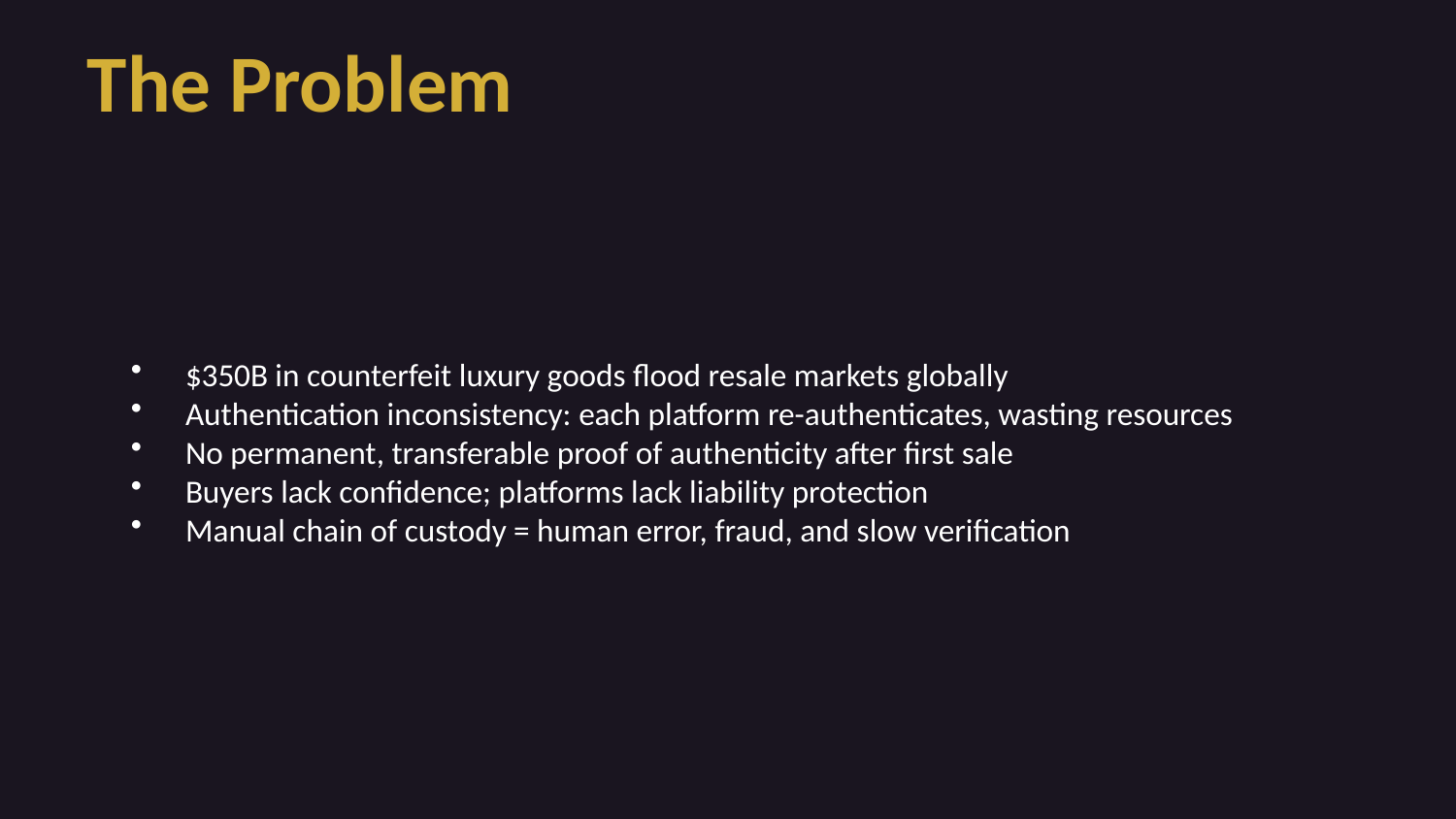

The Problem
$350B in counterfeit luxury goods flood resale markets globally
Authentication inconsistency: each platform re-authenticates, wasting resources
No permanent, transferable proof of authenticity after first sale
Buyers lack confidence; platforms lack liability protection
Manual chain of custody = human error, fraud, and slow verification